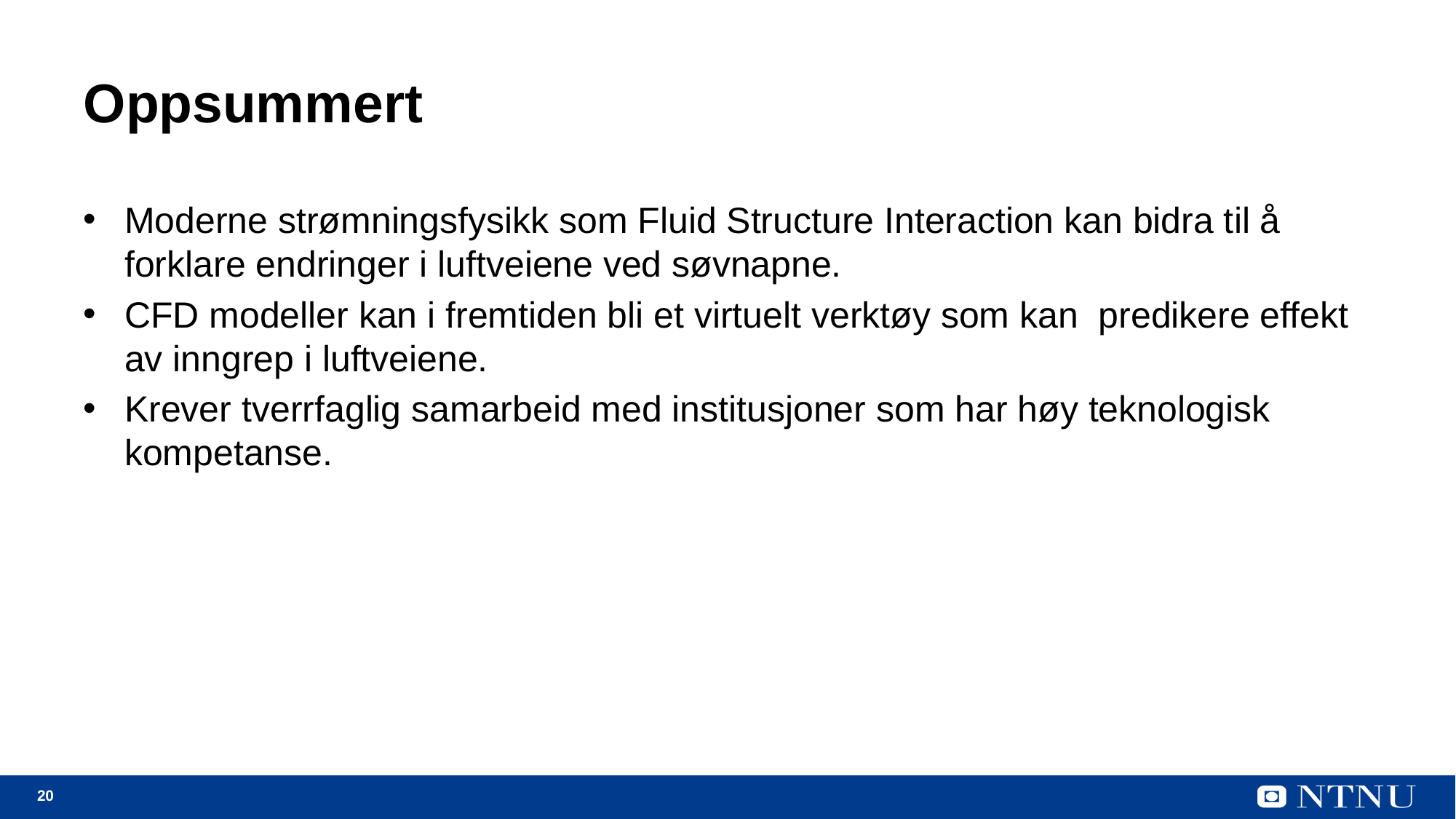

# Oppsummert
Moderne strømningsfysikk som Fluid Structure Interaction kan bidra til å forklare endringer i luftveiene ved søvnapne.
CFD modeller kan i fremtiden bli et virtuelt verktøy som kan  predikere effekt av inngrep i luftveiene.
Krever tverrfaglig samarbeid med institusjoner som har høy teknologisk kompetanse.